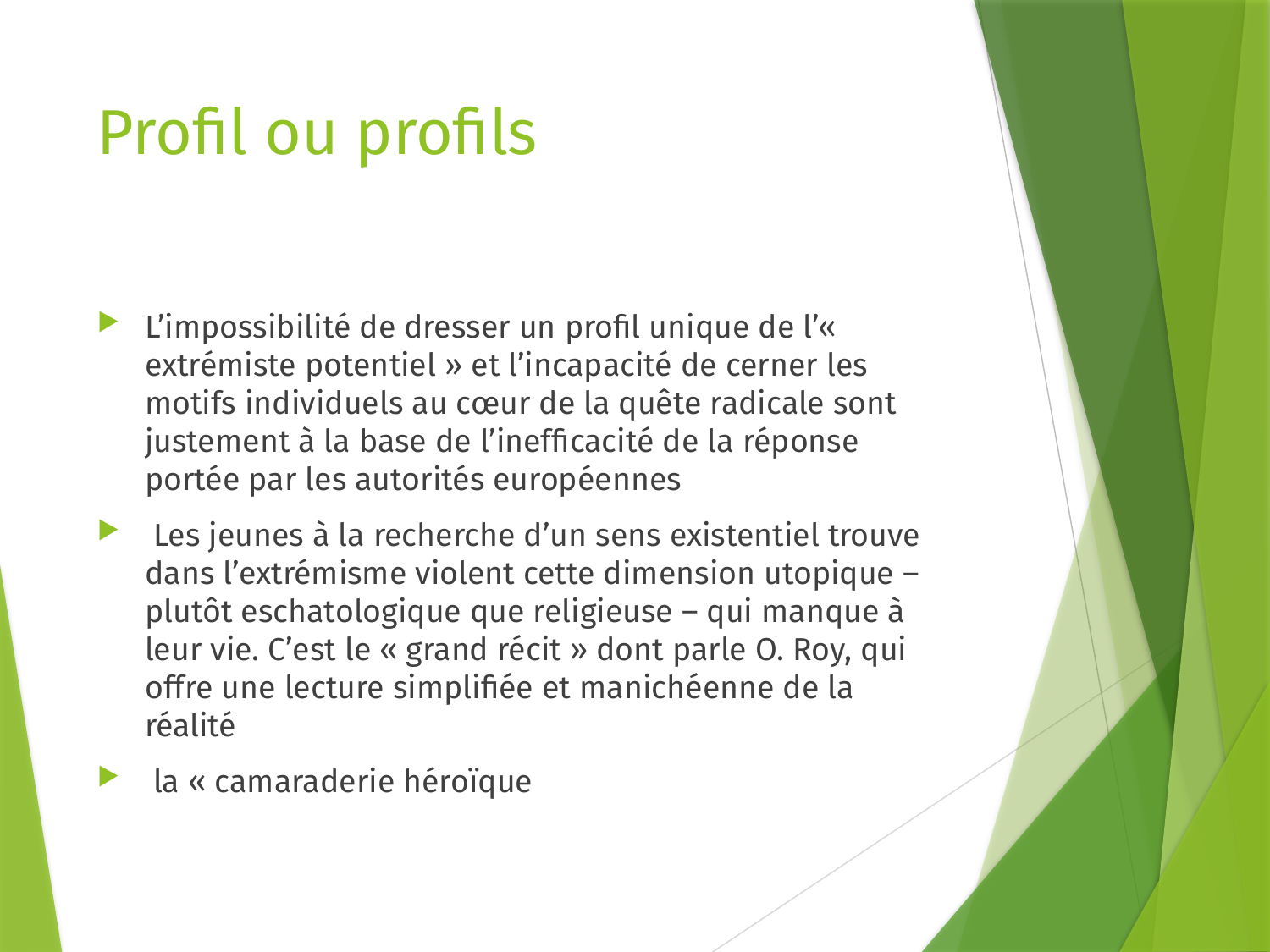

# Profil ou profils
L’impossibilité de dresser un profil unique de l’« extrémiste potentiel » et l’incapacité de cerner les motifs individuels au cœur de la quête radicale sont justement à la base de l’inefficacité de la réponse portée par les autorités européennes
 Les jeunes à la recherche d’un sens existentiel trouve dans l’extrémisme violent cette dimension utopique – plutôt eschatologique que religieuse – qui manque à leur vie. C’est le « grand récit » dont parle O. Roy, qui offre une lecture simplifiée et manichéenne de la réalité
 la « camaraderie héroïque